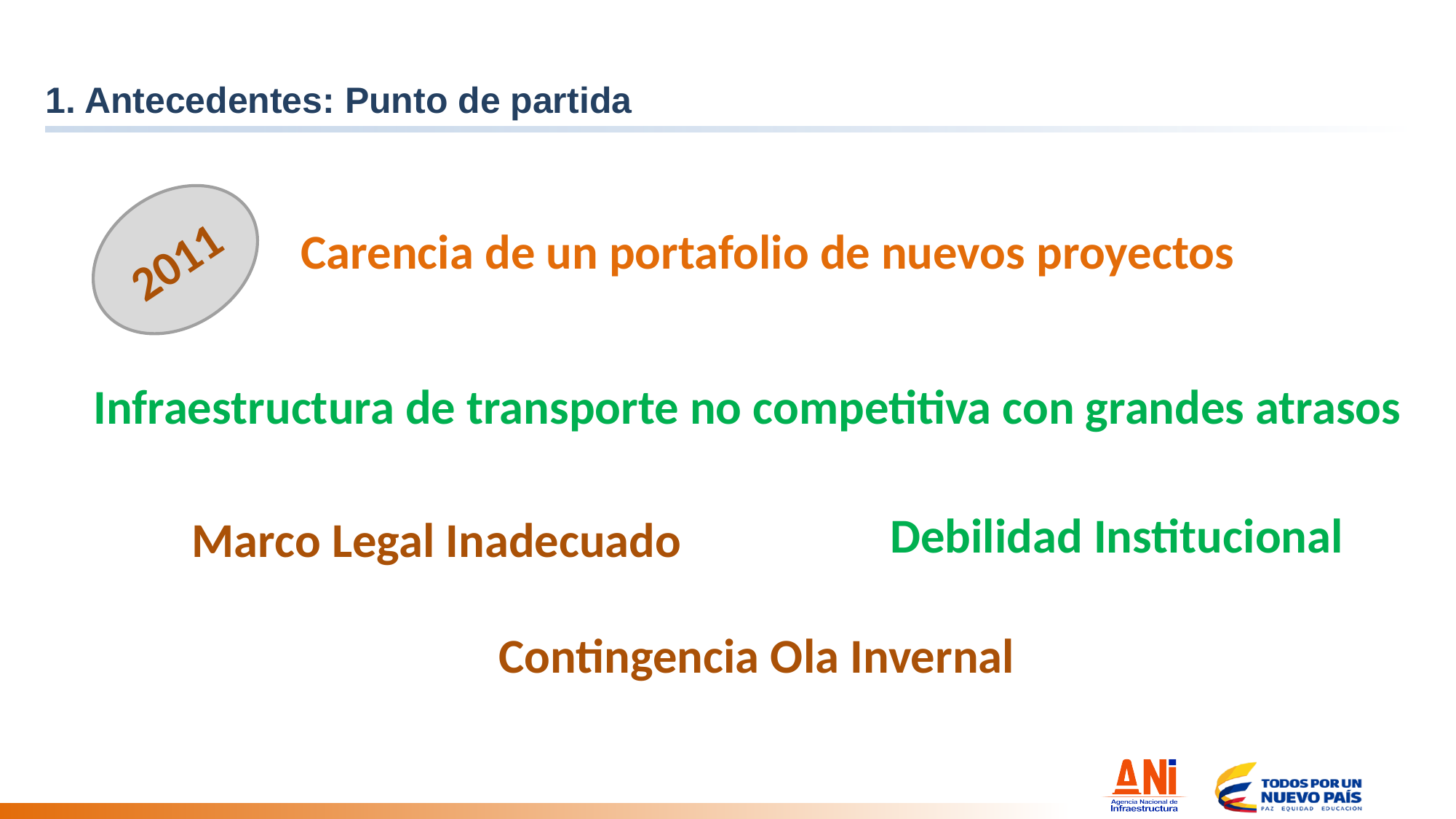

# 1. Antecedentes: Punto de partida
2011
Carencia de un portafolio de nuevos proyectos
Infraestructura de transporte no competitiva con grandes atrasos
Debilidad Institucional
Marco Legal Inadecuado
Contingencia Ola Invernal